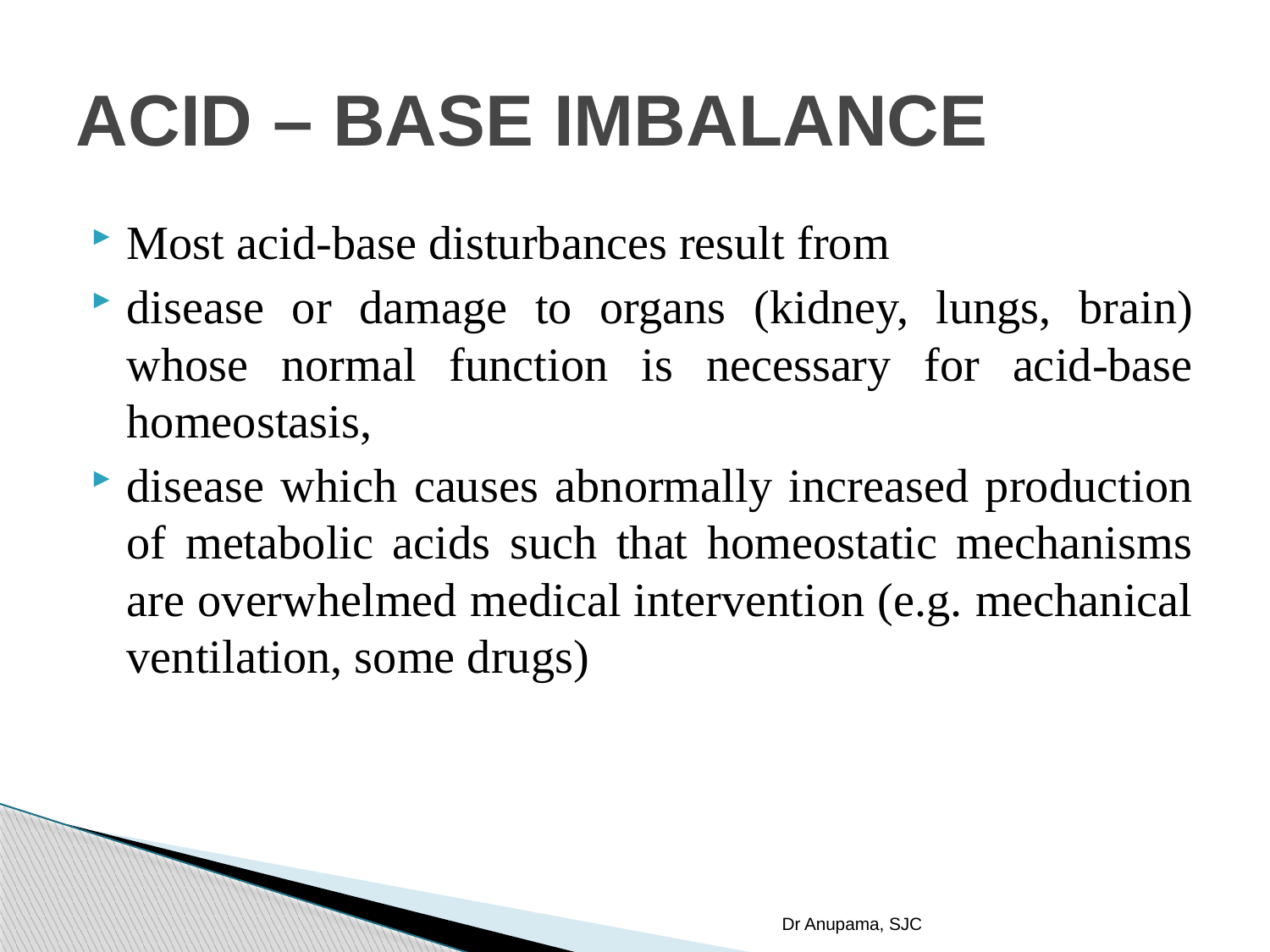

# ACID – BASE IMBALANCE
Most acid-base disturbances result from
disease or damage to organs (kidney, lungs, brain) whose normal function is necessary for acid-base homeostasis,
disease which causes abnormally increased production of metabolic acids such that homeostatic mechanisms are overwhelmed medical intervention (e.g. mechanical ventilation, some drugs)

Dr Anupama, SJC